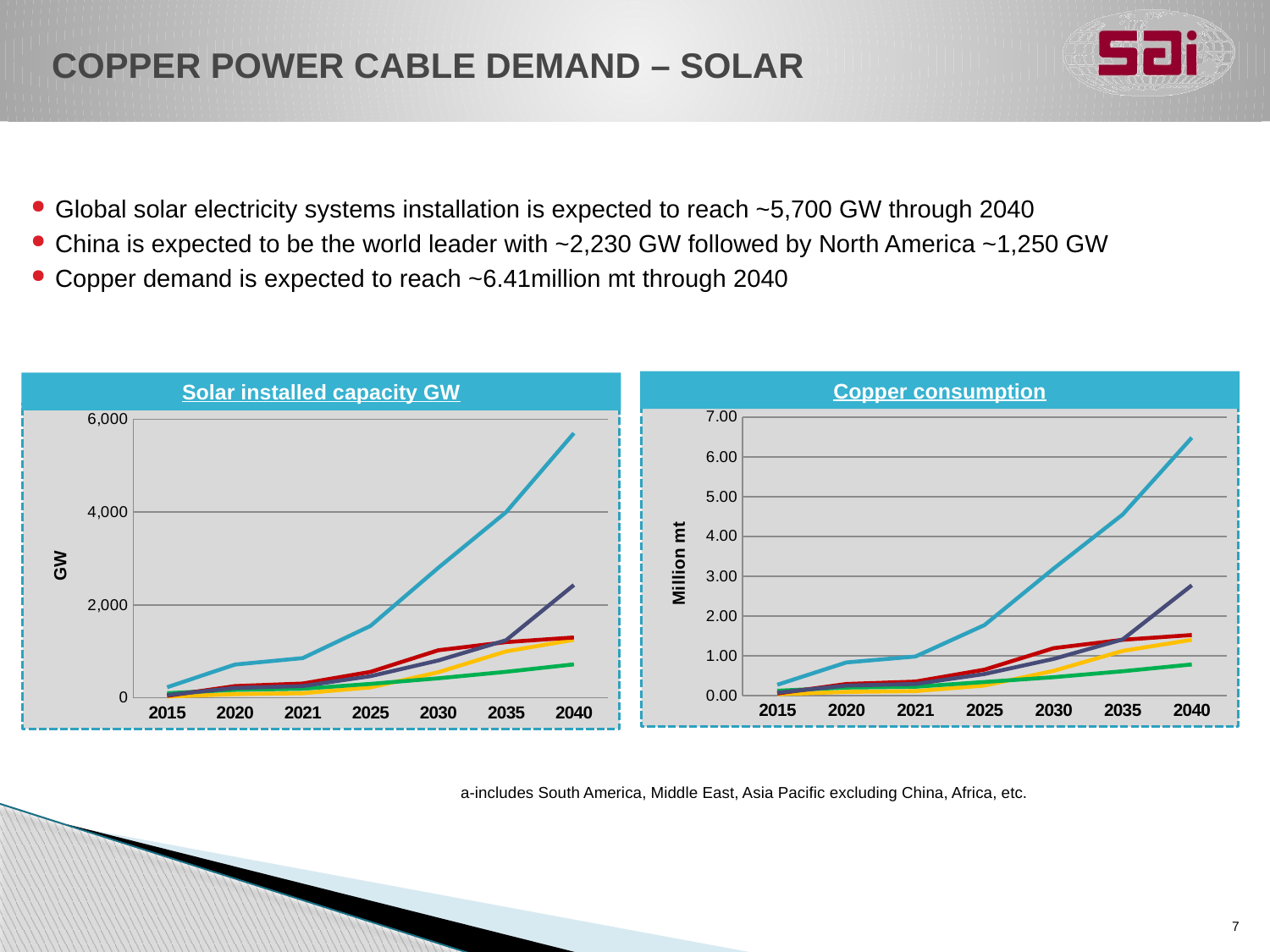

# COPPER POWER CABLE DEMAND – SOLAR
Global solar electricity systems installation is expected to reach ~5,700 GW through 2040
China is expected to be the world leader with ~2,230 GW followed by North America ~1,250 GW
Copper demand is expected to reach ~6.41million mt through 2040
Copper consumption
Solar installed capacity GW

### Chart

| Category | Global | NA | EU | China | Others-a |
|---|---|---|---|---|---|
| 2015 | 0.27 | 0.03 | 0.12 | 0.05 | 0.07 |
| 2020 | 0.83 | 0.09 | 0.2 | 0.29 | 0.25 |
| 2021 | 0.98 | 0.11 | 0.22 | 0.35 | 0.29 |
| 2025 | 1.77 | 0.25 | 0.34 | 0.65 | 0.54 |
| 2030 | 3.19 | 0.62 | 0.46 | 1.19 | 0.92 |
| 2035 | 4.55 | 1.12 | 0.61 | 1.4 | 1.41 |
| 2040 | 6.48 | 1.4 | 0.78 | 1.52 | 2.77 |

### Chart

| Category | Global | NA | EU | China | Others-a |
|---|---|---|---|---|---|
| 2015 | 227.687 | 25.961 | 99.921 | 42.0 | 59.0 |
| 2020 | 716.152 | 78.914 | 171.419 | 253.0 | 212.0 |
| 2021 | 854.352 | 98.262 | 194.862 | 307.355 | 253.873 |
| 2025 | 1550.0 | 225.0 | 300.0 | 559.0 | 466.0 |
| 2030 | 2800.0 | 550.0 | 420.0 | 1025.0 | 805.0 |
| 2035 | 4000.0 | 1000.0 | 560.0 | 1200.0 | 1240.0 |
| 2040 | 5700.0 | 1250.0 | 720.0 | 1300.0 | 2430.0 |
a-includes South America, Middle East, Asia Pacific excluding China, Africa, etc.
7